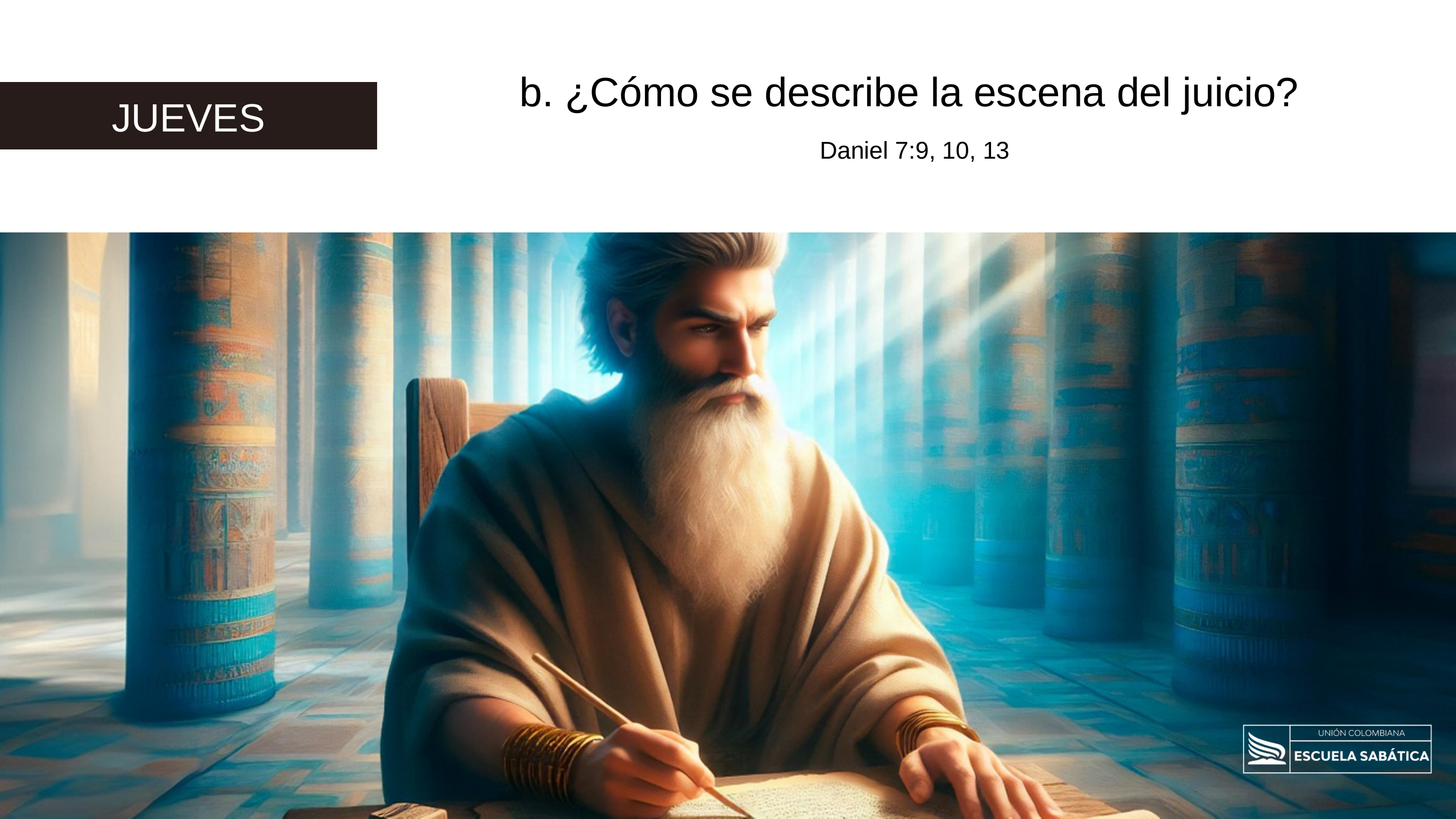

b. ¿Cómo se describe la escena del juicio?
Daniel 7:9, 10, 13

JUEVES